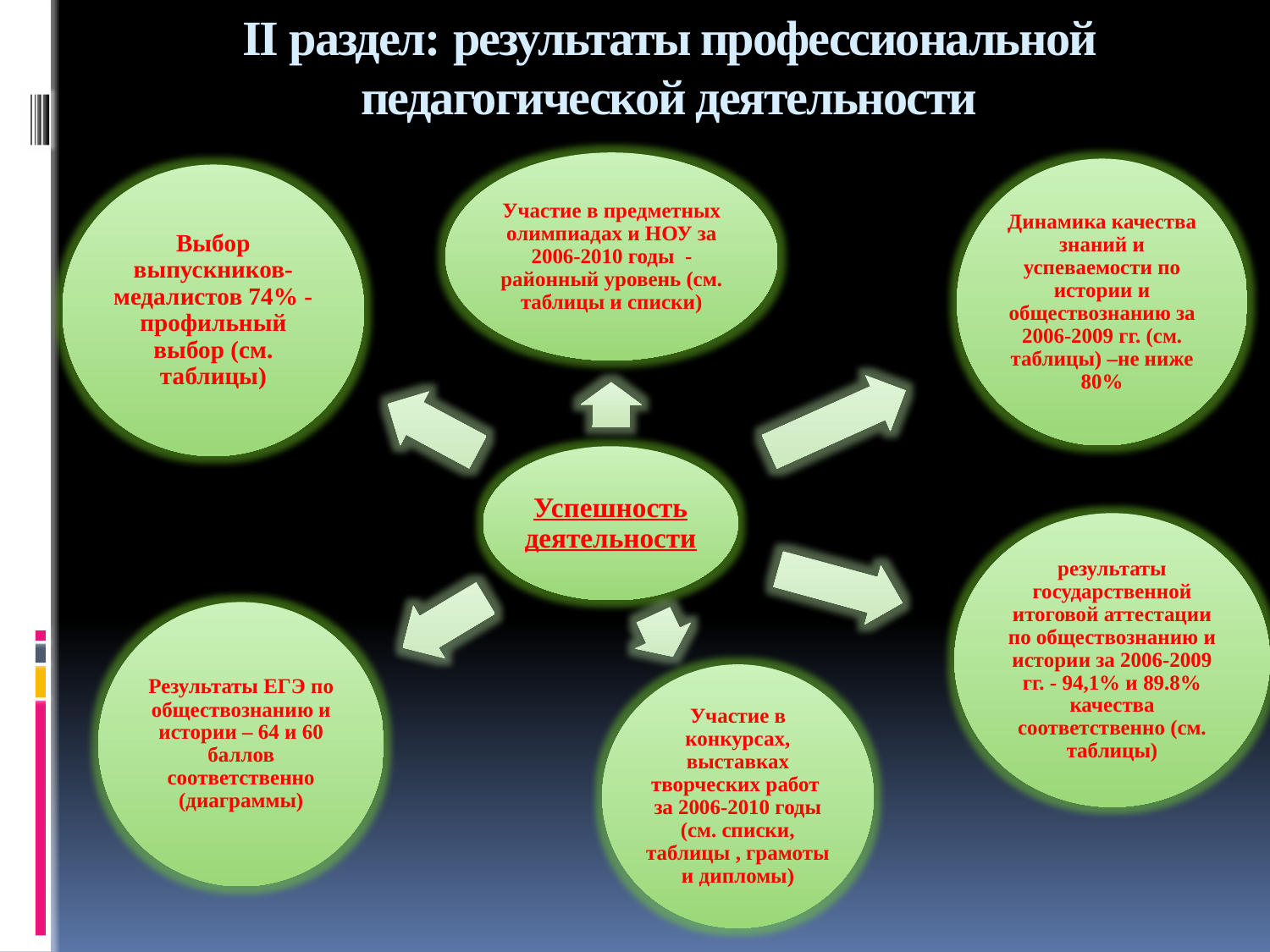

# II раздел: результаты профессиональной педагогической деятельности
Успешность деятельности

Участие в предметных олимпиадах и НОУ за 2006-2010 годы  - районный уровень (см. таблицы и списки)

Динамика качества знаний и успеваемости по истории и обществознанию за 2006-2009 гг. (см. таблицы) –не ниже 80%

результаты государственной итоговой аттестации по обществознанию и истории за 2006-2009 гг. - 94,1% и 89.8% качества соответственно (см. таблицы)

Результаты ЕГЭ по обществознанию и истории – 64 и 60 баллов соответственно (диаграммы)

Участие в конкурсах, выставках творческих работ  за 2006-2010 годы (см. списки, таблицы , грамоты и дипломы)

Выбор выпускников-медалистов 74% - профильный выбор (см. таблицы)